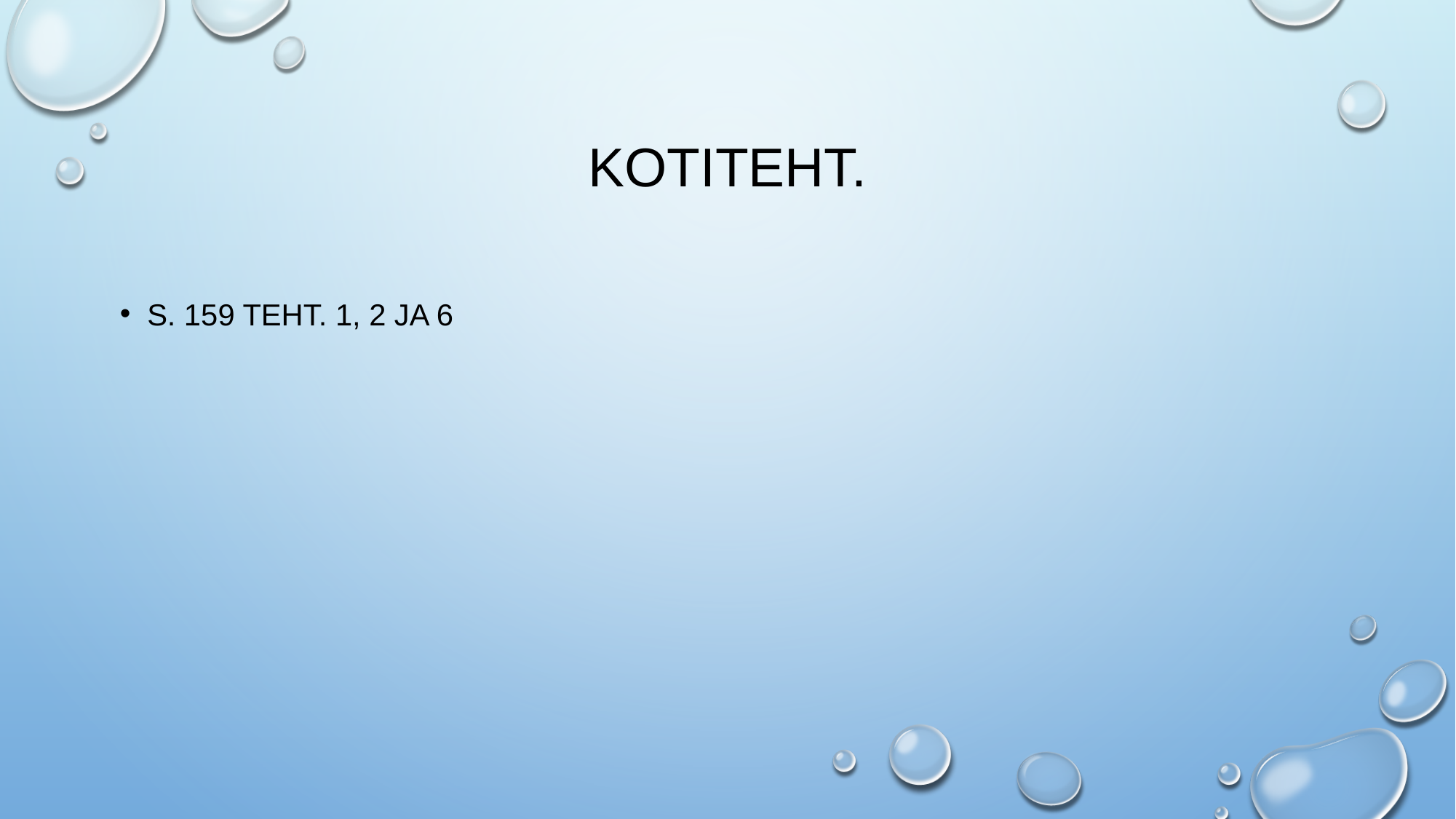

# Kotiteht.
S. 159 teht. 1, 2 ja 6